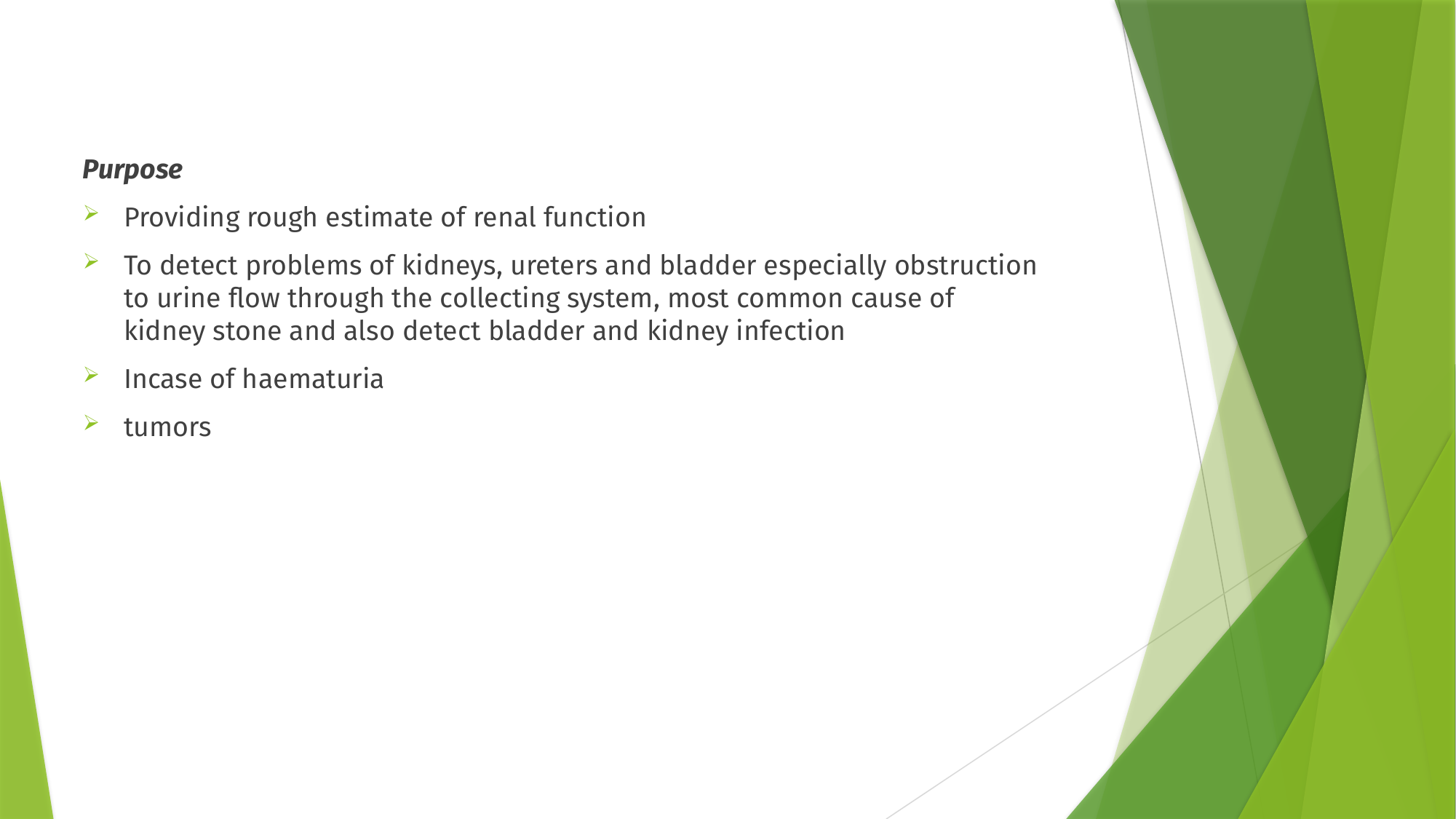

#
Purpose
Providing rough estimate of renal function
To detect problems of kidneys, ureters and bladder especially obstruction to urine flow through the collecting system, most common cause of kidney stone and also detect bladder and kidney infection
Incase of haematuria
tumors